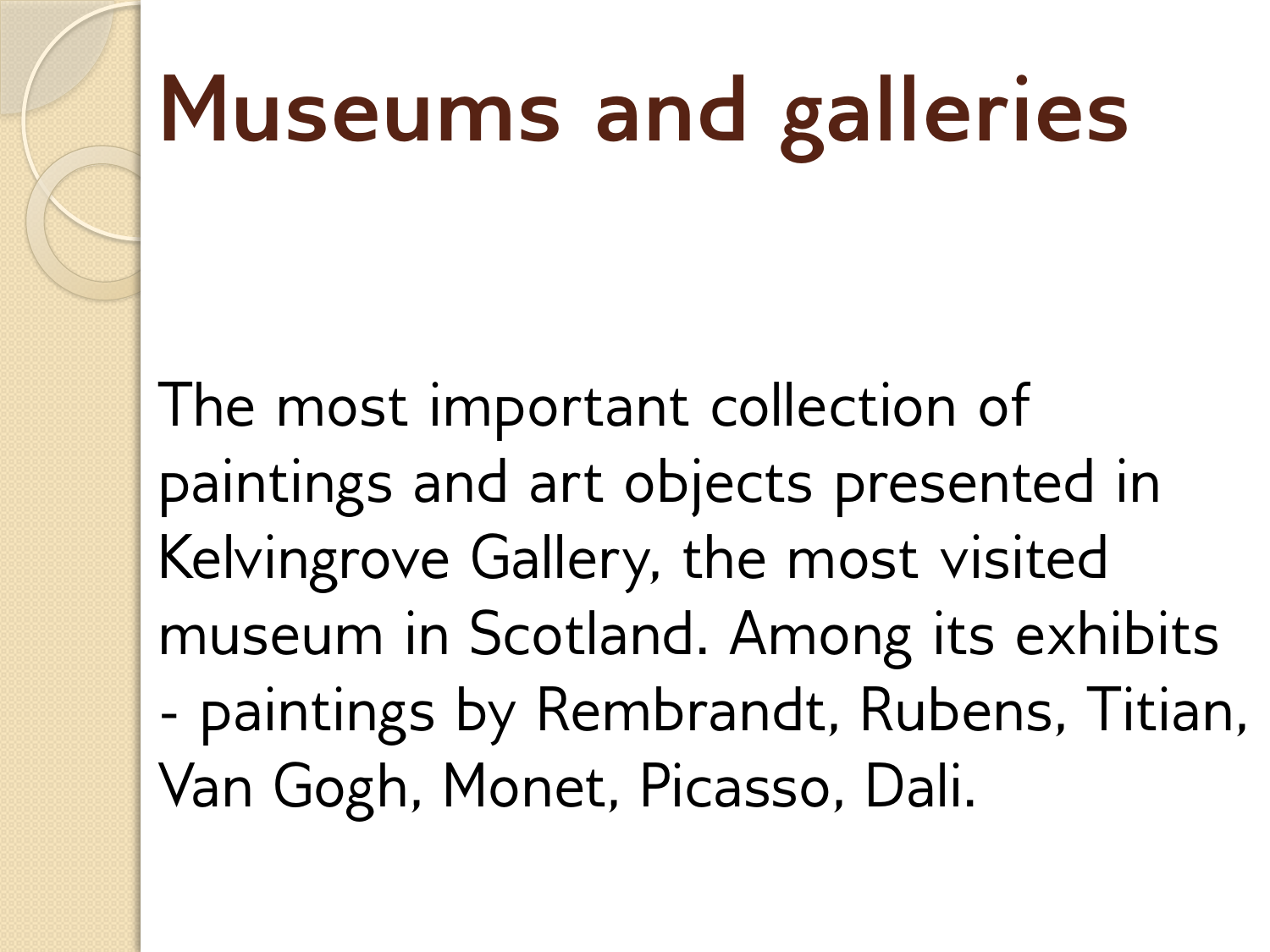

# Museums and galleries
The most important collection of paintings and art objects presented in Kelvingrove Gallery, the most visited museum in Scotland. Among its exhibits - paintings by Rembrandt, Rubens, Titian, Van Gogh, Monet, Picasso, Dali.